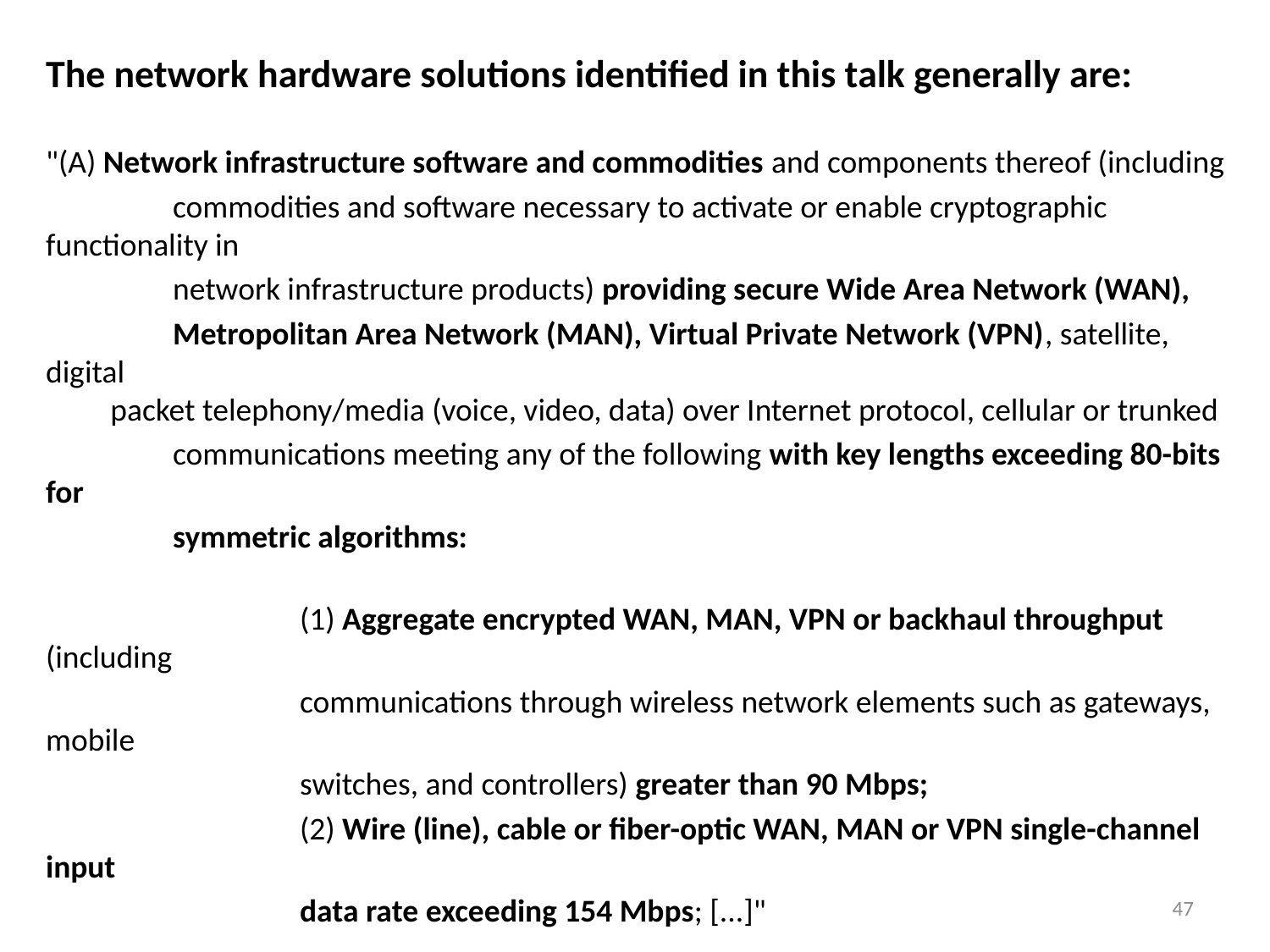

The network hardware solutions identified in this talk generally are:
"(A) Network infrastructure software and commodities and components thereof (including
	commodities and software necessary to activate or enable cryptographic functionality in
	network infrastructure products) providing secure Wide Area Network (WAN),
	Metropolitan Area Network (MAN), Virtual Private Network (VPN), satellite, digital
         packet telephony/media (voice, video, data) over Internet protocol, cellular or trunked
	communications meeting any of the following with key lengths exceeding 80-bits for
	symmetric algorithms:
		(1) Aggregate encrypted WAN, MAN, VPN or backhaul throughput (including
		communications through wireless network elements such as gateways, mobile
		switches, and controllers) greater than 90 Mbps;
		(2) Wire (line), cable or fiber-optic WAN, MAN or VPN single-channel input
		data rate exceeding 154 Mbps; [...]"

See 15 C.F.R. 740.17 (b) (2),  http://www.law.cornell.edu/cfr/text/15/740.17 (emphasis added). Such items are subject to special export licensing/controls.
47